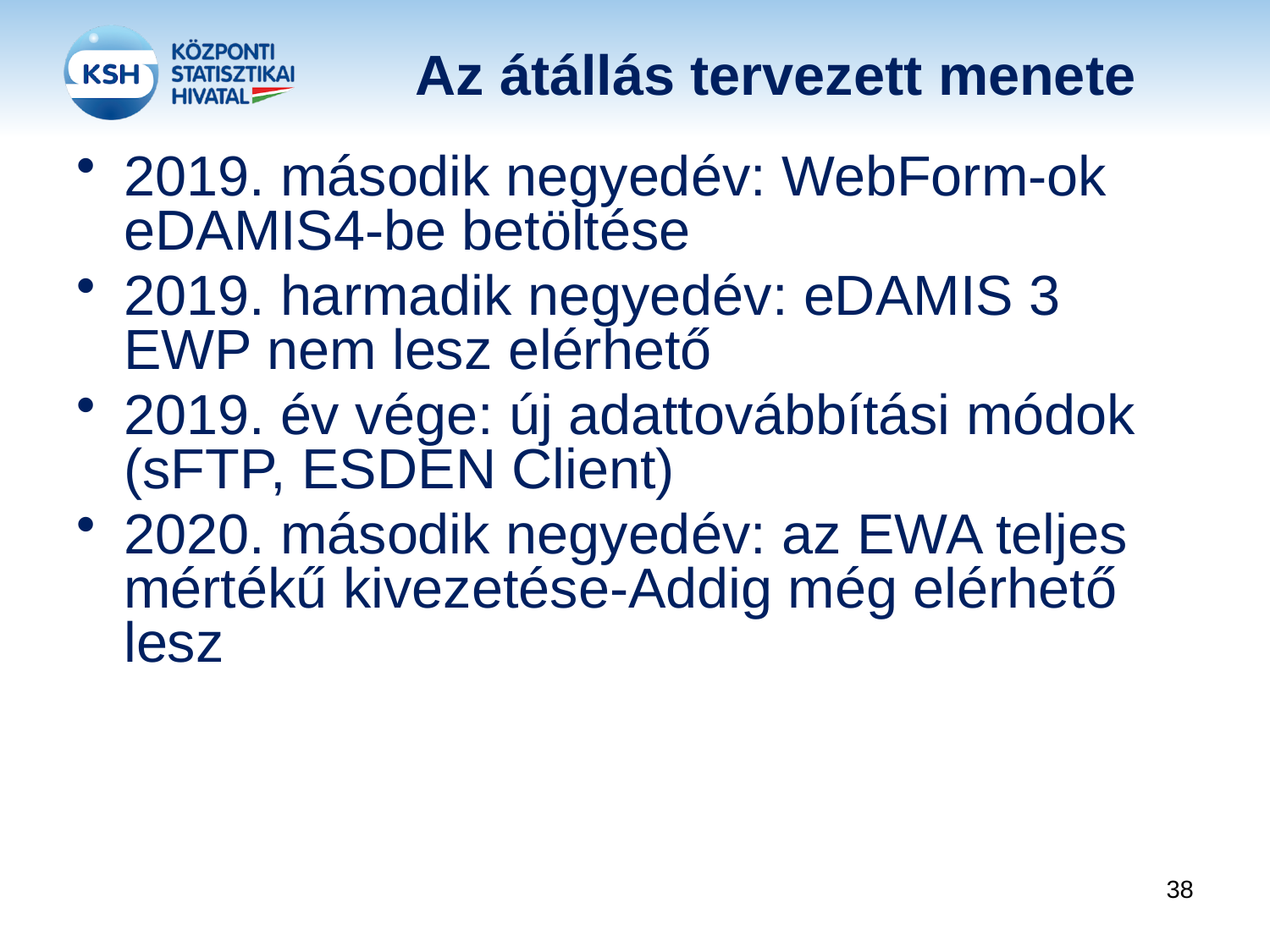

# Az átállás tervezett menete
2019. második negyedév: WebForm-ok eDAMIS4-be betöltése
2019. harmadik negyedév: eDAMIS 3 EWP nem lesz elérhető
2019. év vége: új adattovábbítási módok (sFTP, ESDEN Client)
2020. második negyedév: az EWA teljes mértékű kivezetése-Addig még elérhető lesz
38